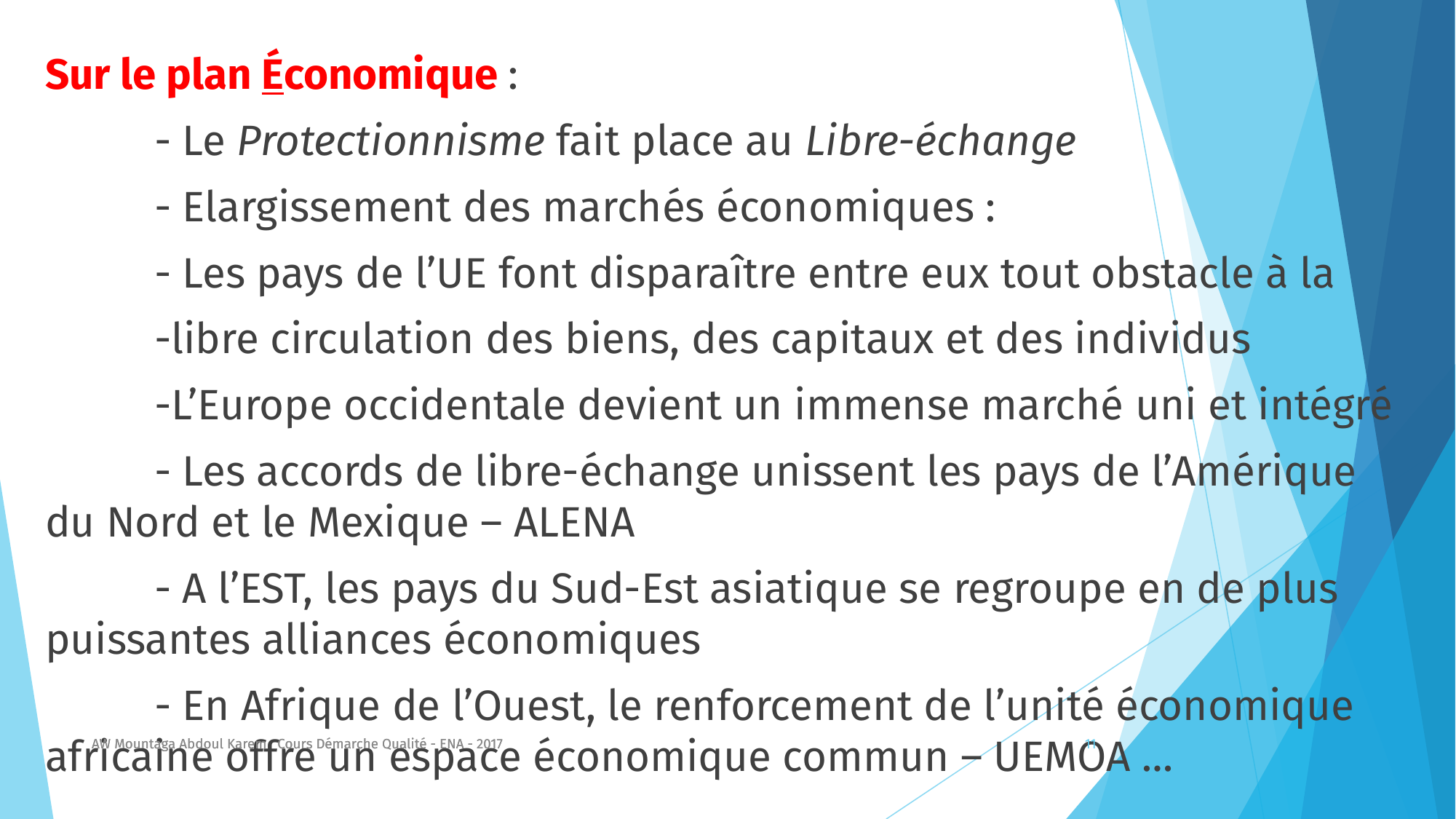

Sur le plan Économique :
	- Le Protectionnisme fait place au Libre-échange
	- Elargissement des marchés économiques :
	- Les pays de l’UE font disparaître entre eux tout obstacle à la
	-libre circulation des biens, des capitaux et des individus
	-L’Europe occidentale devient un immense marché uni et intégré
	- Les accords de libre-échange unissent les pays de l’Amérique du Nord et le Mexique – ALENA
	- A l’EST, les pays du Sud-Est asiatique se regroupe en de plus puissantes alliances économiques
	- En Afrique de l’Ouest, le renforcement de l’unité économique africaine offre un espace économique commun – UEMOA …
AW Mountaga Abdoul Karem   Cours Démarche Qualité - ENA - 2017
AW Mountaga Abdoul Karem   Cours Démarche Qualité - ENA - 2017
11